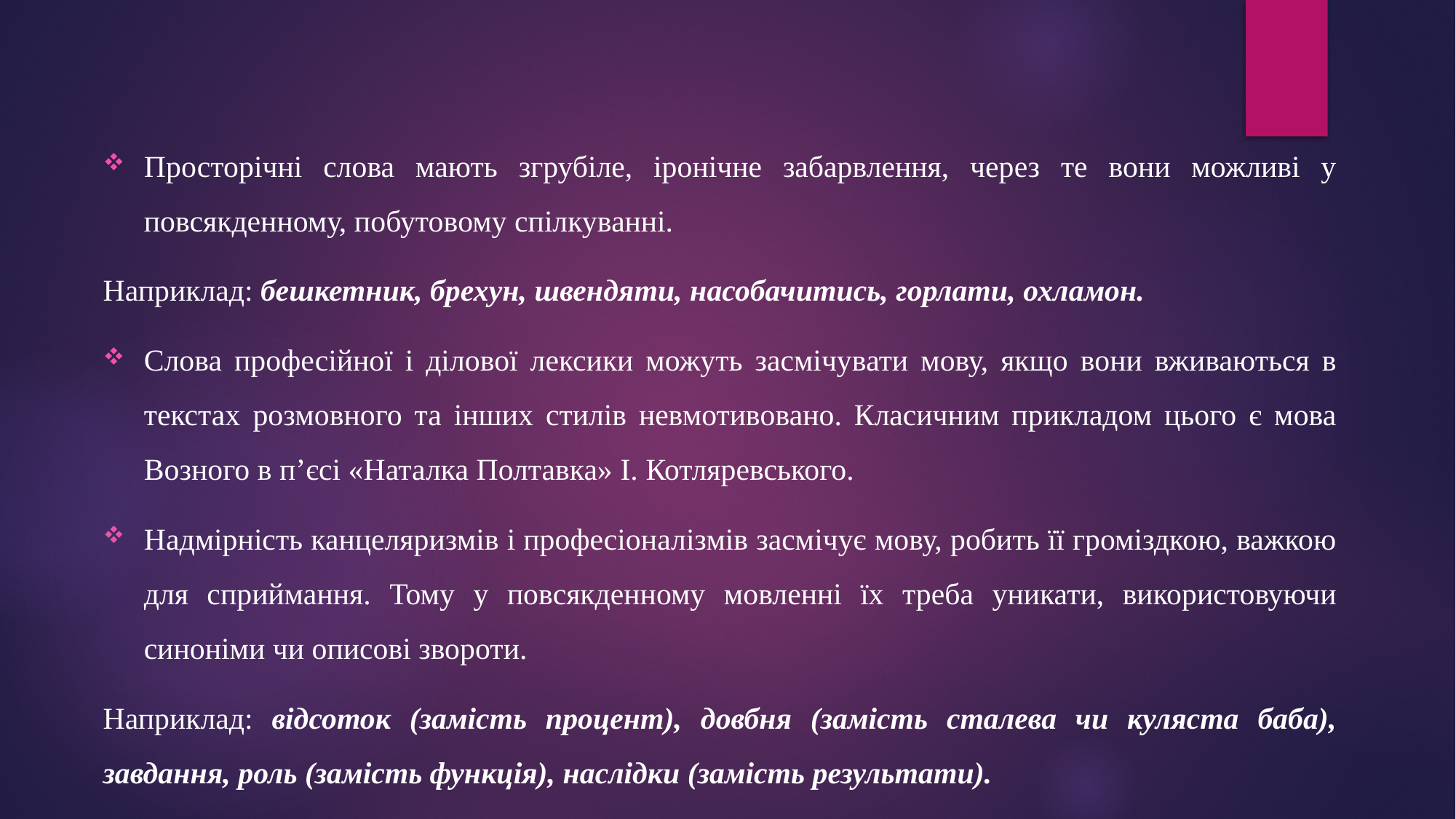

Просторічні слова мають згрубіле, іронічне забарвлення, через те вони можливі у повсякденному, побутовому спілкуванні.
Наприклад: бешкетник, брехун, швендяти, насобачитись, горлати, охламон.
Слова професійної і ділової лексики можуть засмічувати мову, якщо вони вживаються в текстах розмовного та інших стилів невмотивовано. Класичним прикладом цього є мова Возного в п’єсі «Наталка Полтавка» І. Котляревського.
Надмірність канцеляризмів і професіоналізмів засмічує мову, робить її громіздкою, важкою для сприймання. Тому у повсякденному мовленні їх треба уникати, використовуючи синоніми чи описові звороти.
Наприклад: відсоток (замість процент), довбня (замість сталева чи куляста баба), завдання, роль (замість функція), наслідки (замість результати).